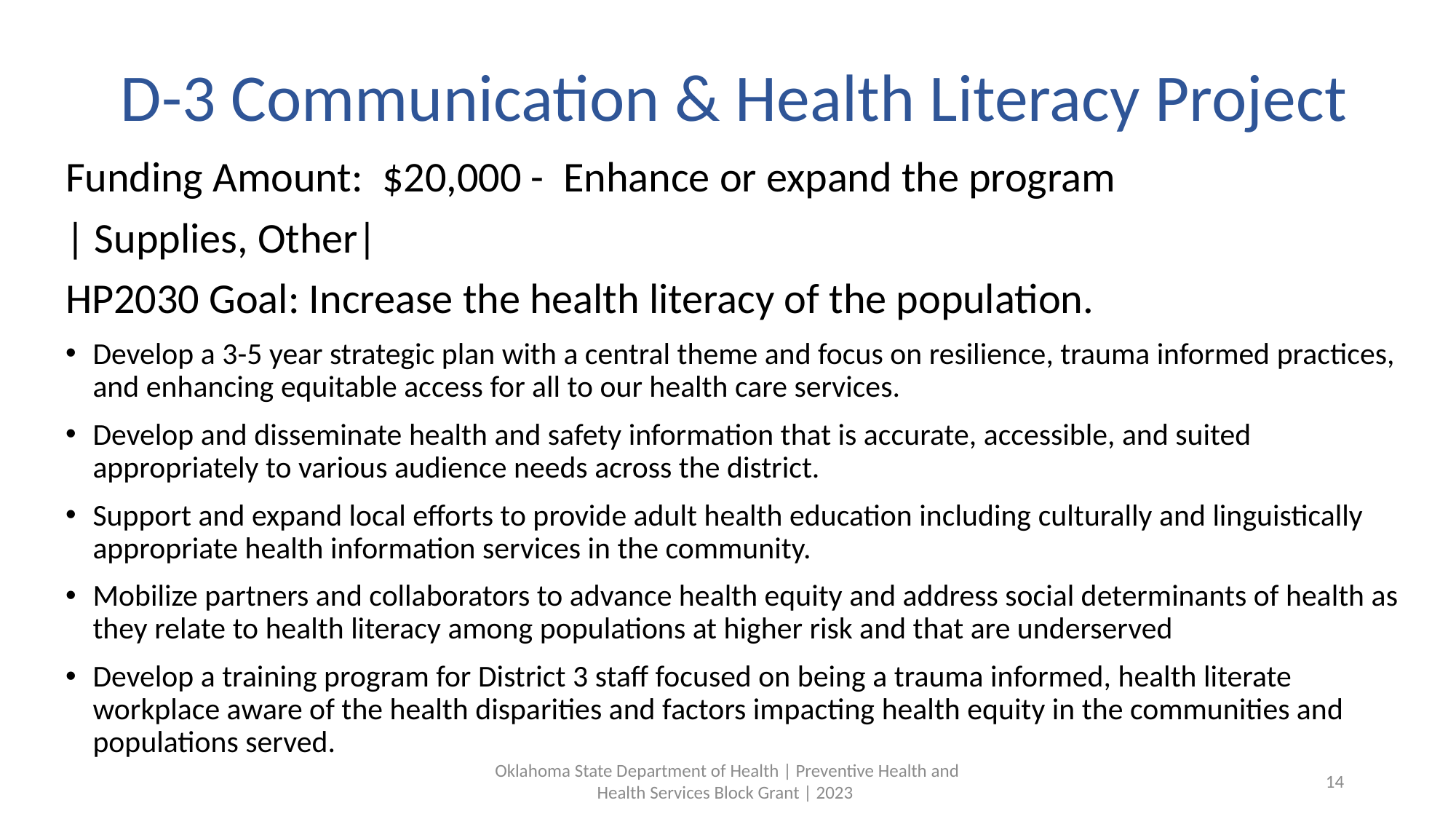

# D-3 Communication & Health Literacy Project
Funding Amount:  $20,000 -  Enhance or expand the program
| Supplies, Other|
HP2030 Goal: Increase the health literacy of the population.
Develop a 3-5 year strategic plan with a central theme and focus on resilience, trauma informed practices, and enhancing equitable access for all to our health care services.
Develop and disseminate health and safety information that is accurate, accessible, and suited appropriately to various audience needs across the district.
Support and expand local efforts to provide adult health education including culturally and linguistically appropriate health information services in the community.
Mobilize partners and collaborators to advance health equity and address social determinants of health as they relate to health literacy among populations at higher risk and that are underserved
Develop a training program for District 3 staff focused on being a trauma informed, health literate workplace aware of the health disparities and factors impacting health equity in the communities and populations served.
Oklahoma State Department of Health | Preventive Health and Health Services Block Grant | 2023
14